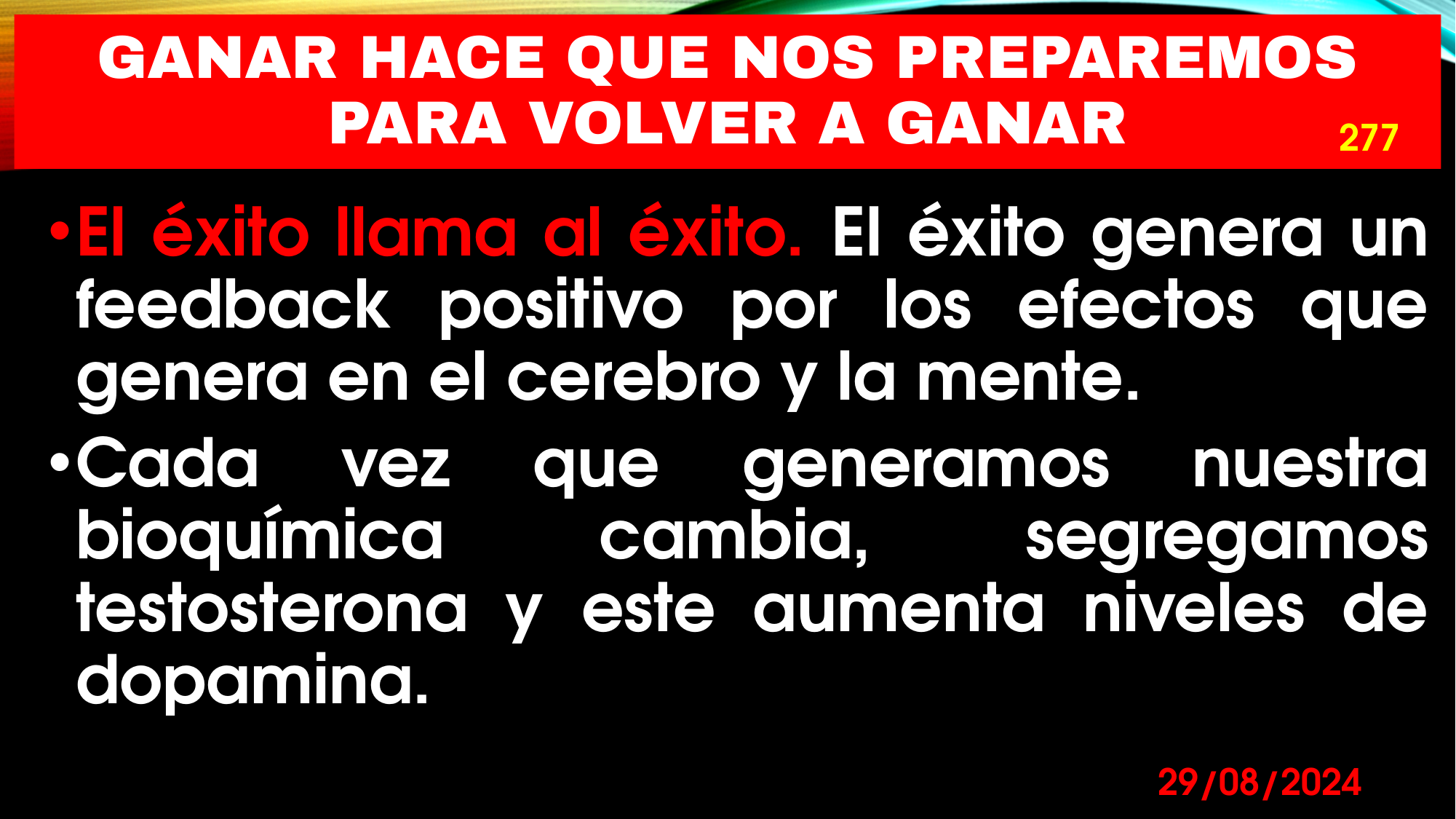

# Ganar hace que nos preparemos para volver a ganar
277
El éxito llama al éxito. El éxito genera un feedback positivo por los efectos que genera en el cerebro y la mente.
Cada vez que generamos nuestra bioquímica cambia, segregamos testosterona y este aumenta niveles de dopamina.
29/08/2024